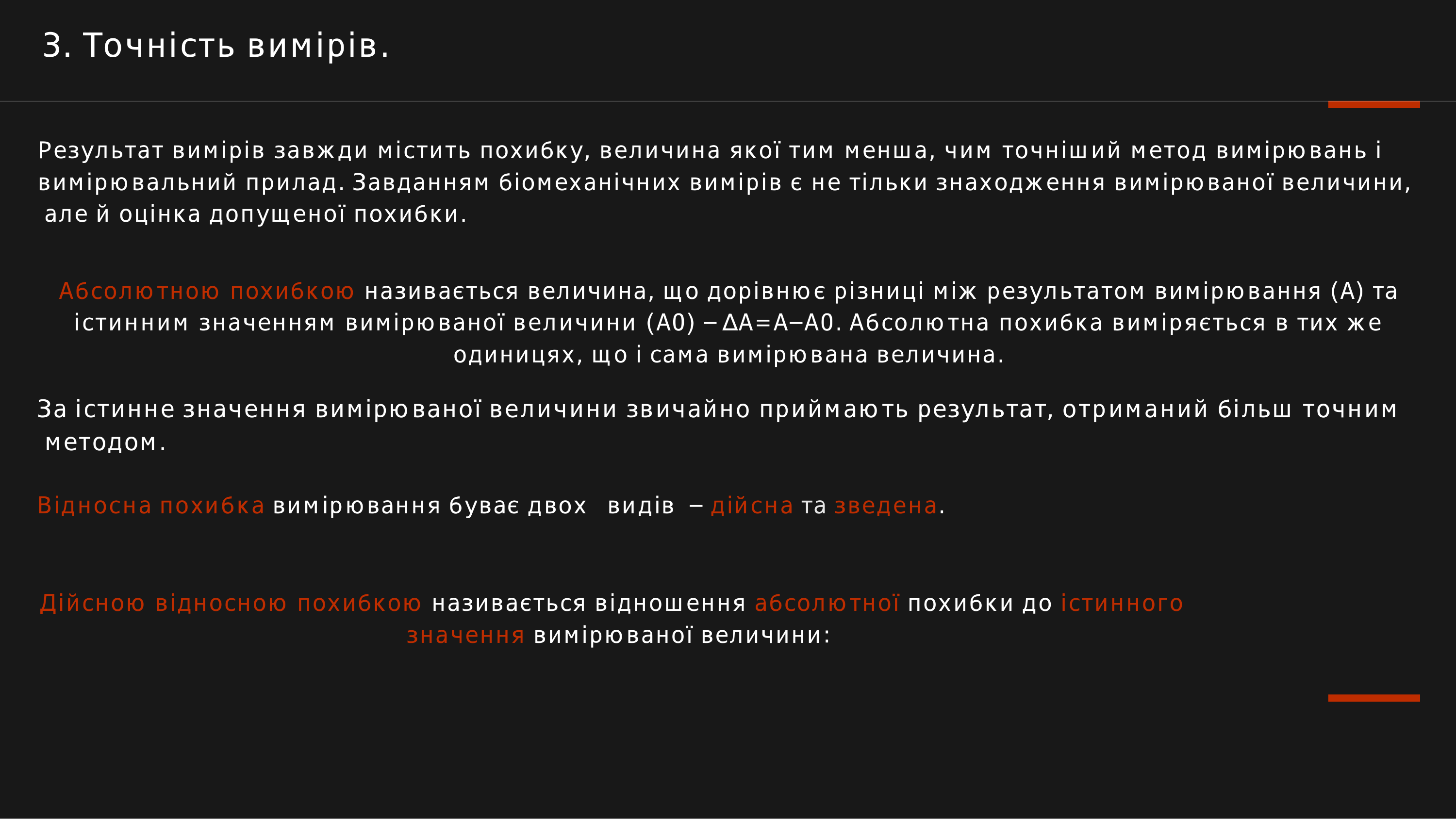

# 3. Точність вимірів.

Результат вимірів завжди містить похибку, величина якої тим менша, чим точніший метод вимірювань і  вимірювальний прилад. Завданням біомеханічних вимірів є не тільки знаходження вимірюваної величини,  але й оцінка допущеної похибки.

Абсолютною похибкою називається величина, що дорівнює різниці між результатом вимірювання (А) та  істинним значенням вимірюваної величини (А0) – ∆А=А–А0. Абсолютна похибка виміряється в тих же  одиницях, що і сама вимірювана величина.
За істинне значення вимірюваної величини звичайно приймають результат, отриманий більш точним  методом.

Відносна похибка вимірювання буває двох	видів	– дійсна та зведена.

Дійсною відносною похибкою називається відношення абсолютної похибки до істинного  значення вимірюваної величини: